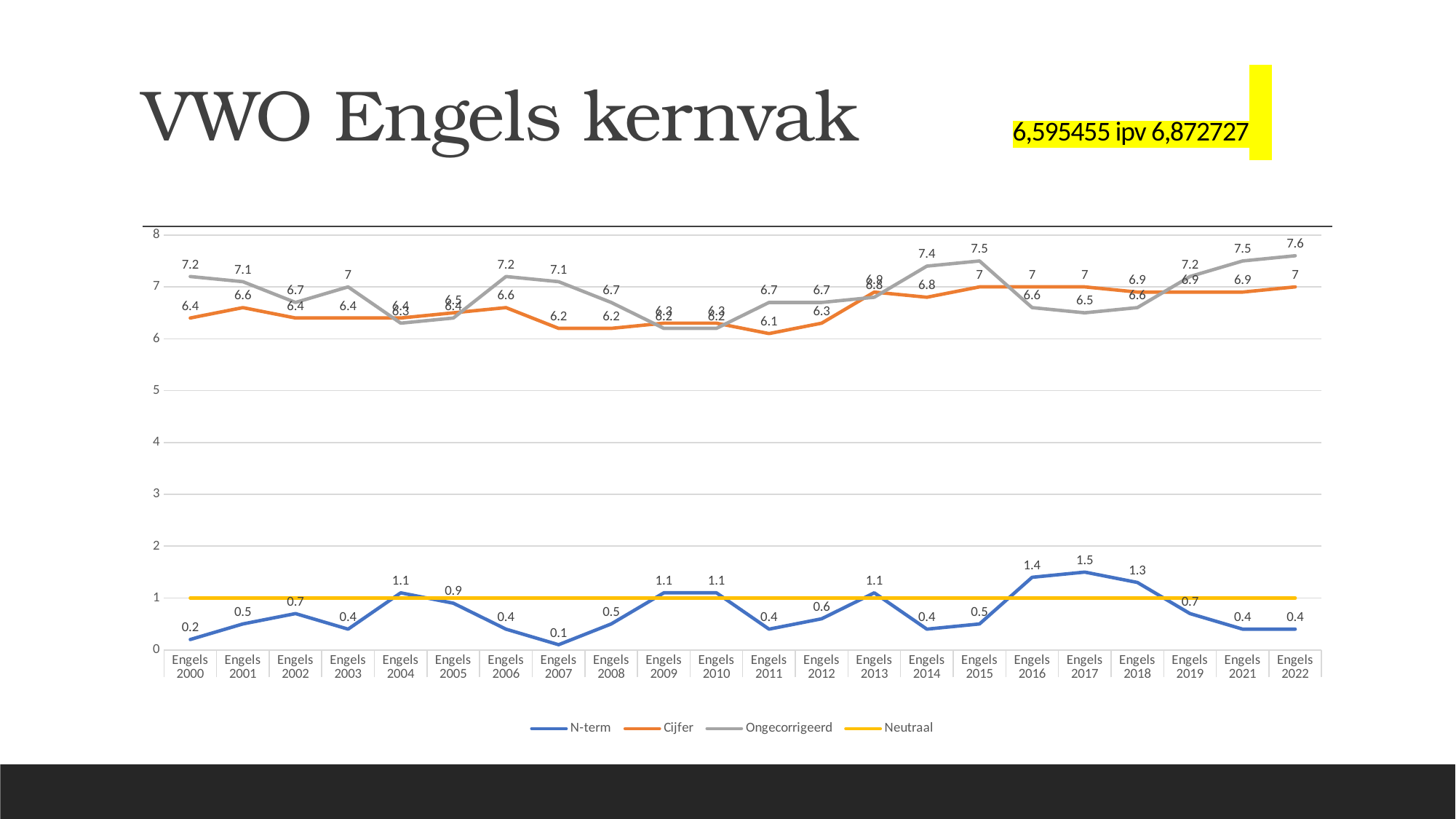

# VWO Engels kernvak       6,595455 ipv 6,872727

### Chart:

| Category | N-term | Cijfer | Ongecorrigeerd | Neutraal |
|---|---|---|---|---|
| Engels | 0.2 | 6.4 | 7.2 | 1.0 |
| Engels | 0.5 | 6.6 | 7.1 | 1.0 |
| Engels | 0.7 | 6.4 | 6.7 | 1.0 |
| Engels | 0.4 | 6.4 | 7.0 | 1.0 |
| Engels | 1.1 | 6.4 | 6.3 | 1.0 |
| Engels | 0.9 | 6.5 | 6.4 | 1.0 |
| Engels | 0.4 | 6.6 | 7.2 | 1.0 |
| Engels | 0.1 | 6.2 | 7.1 | 1.0 |
| Engels | 0.5 | 6.2 | 6.7 | 1.0 |
| Engels | 1.1 | 6.3 | 6.2 | 1.0 |
| Engels | 1.1 | 6.3 | 6.2 | 1.0 |
| Engels | 0.4 | 6.1 | 6.7 | 1.0 |
| Engels | 0.6 | 6.3 | 6.7 | 1.0 |
| Engels | 1.1 | 6.9 | 6.8 | 1.0 |
| Engels | 0.4 | 6.8 | 7.4 | 1.0 |
| Engels | 0.5 | 7.0 | 7.5 | 1.0 |
| Engels | 1.4 | 7.0 | 6.6 | 1.0 |
| Engels | 1.5 | 7.0 | 6.5 | 1.0 |
| Engels | 1.3 | 6.9 | 6.6 | 1.0 |
| Engels | 0.7 | 6.9 | 7.2 | 1.0 |
| Engels | 0.4 | 6.9 | 7.5 | 1.0 |
| Engels | 0.4 | 7.0 | 7.6 | 1.0 |